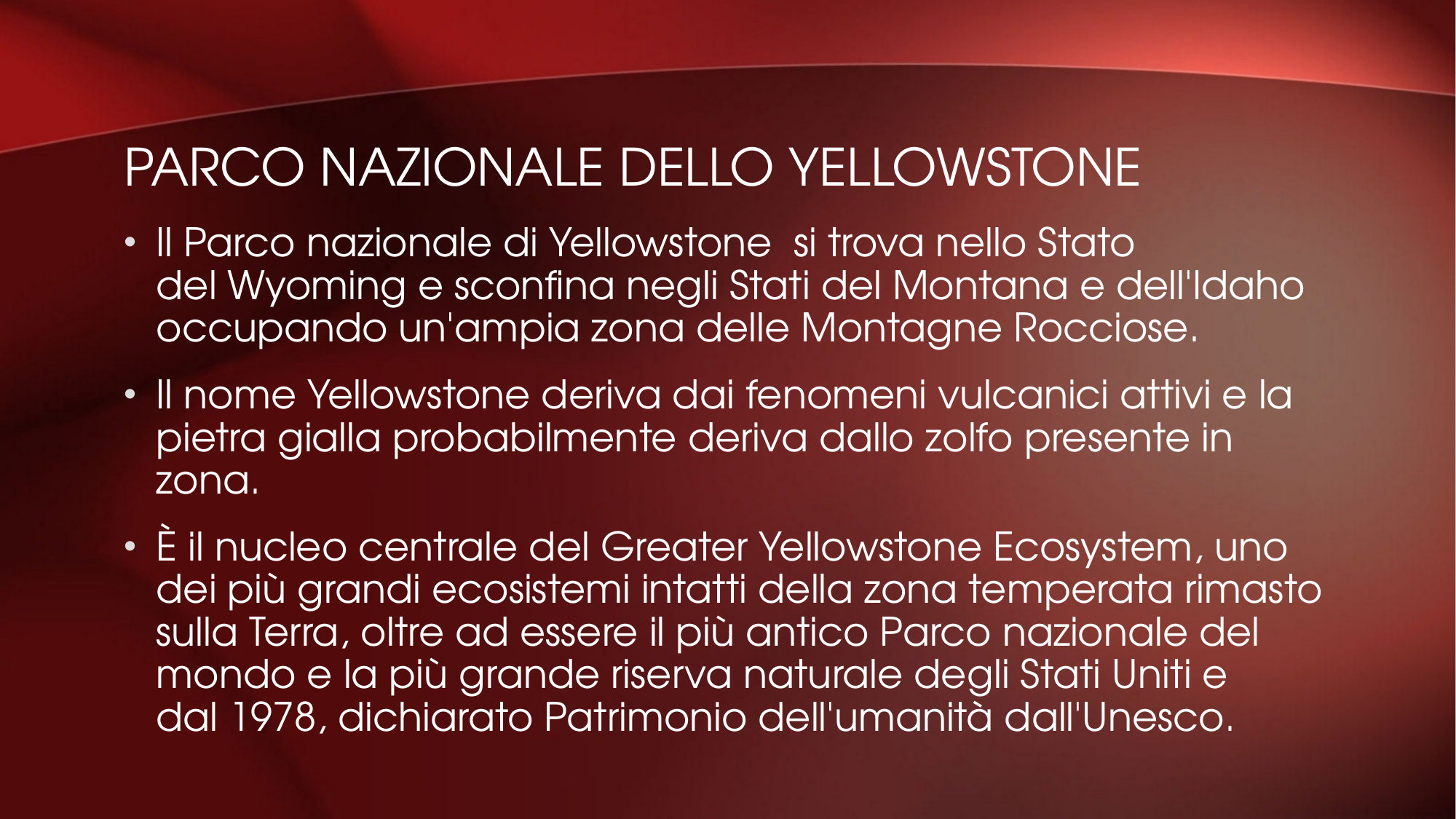

# Parco nazionale dello yellowstone
Il Parco nazionale di Yellowstone  si trova nello Stato del Wyoming e sconfina negli Stati del Montana e dell'Idaho occupando un'ampia zona delle Montagne Rocciose.
Il nome Yellowstone deriva dai fenomeni vulcanici attivi e la pietra gialla probabilmente deriva dallo zolfo presente in zona.
È il nucleo centrale del Greater Yellowstone Ecosystem, uno dei più grandi ecosistemi intatti della zona temperata rimasto sulla Terra, oltre ad essere il più antico Parco nazionale del mondo e la più grande riserva naturale degli Stati Uniti e dal 1978, dichiarato Patrimonio dell'umanità dall'Unesco.